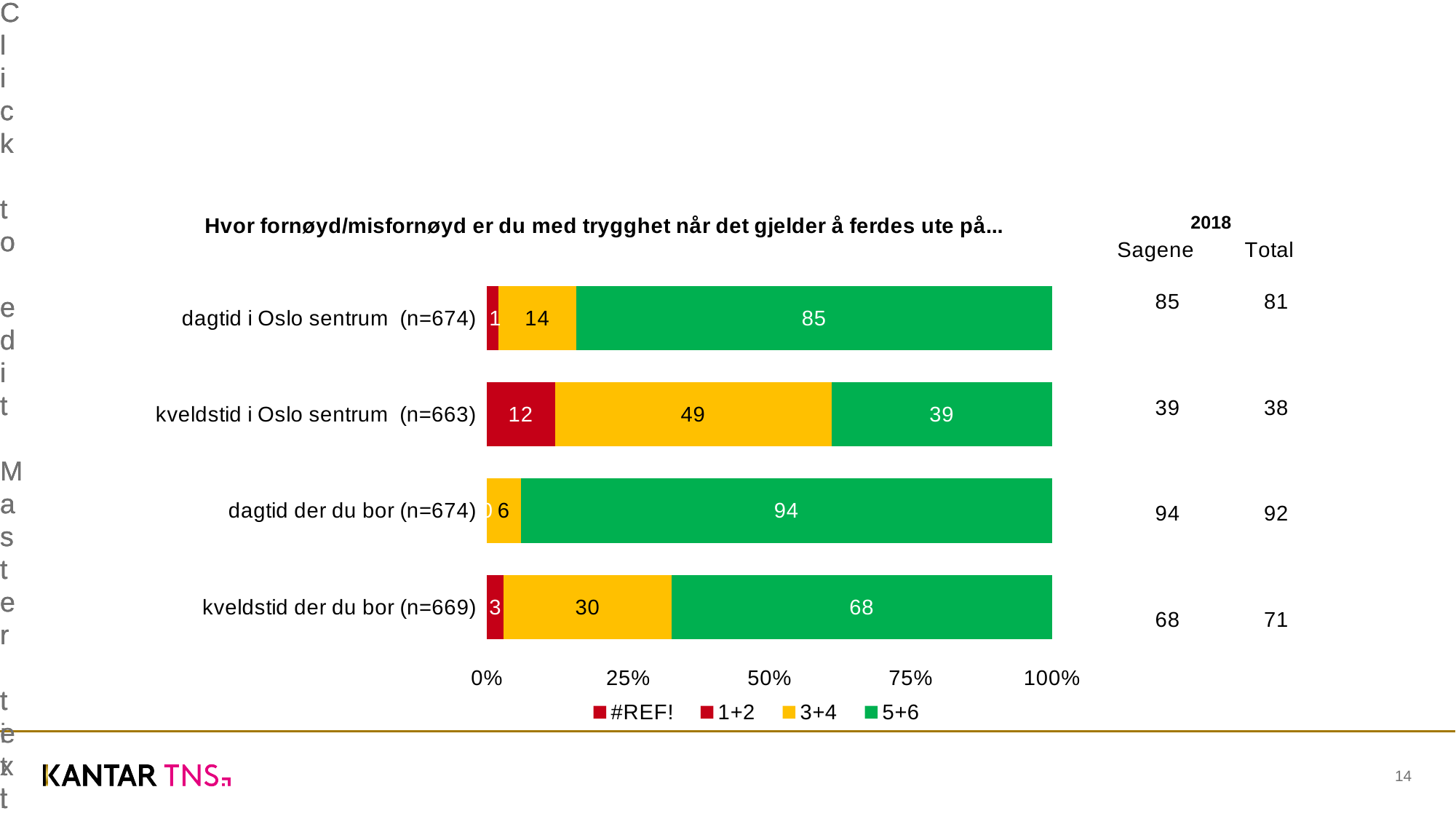

Click to edit Master title style
Click to edit Master text styles
Click to edit Master text styles

[unsupported chart]

### Chart: 2018

| Category | Sagene | Total |
|---|---|---|
| dagtid i Oslo sentrum  (n=7844) | 85.0 | 81.0 |
| kveldstid i Oslo sentrum  (n=3628) | 39.0 | 38.0 |
| dagtid der du bor (n=8989) | 94.0 | 92.0 |
| kveldstid der du bor (n=6833) | 68.0 | 71.0 |
14